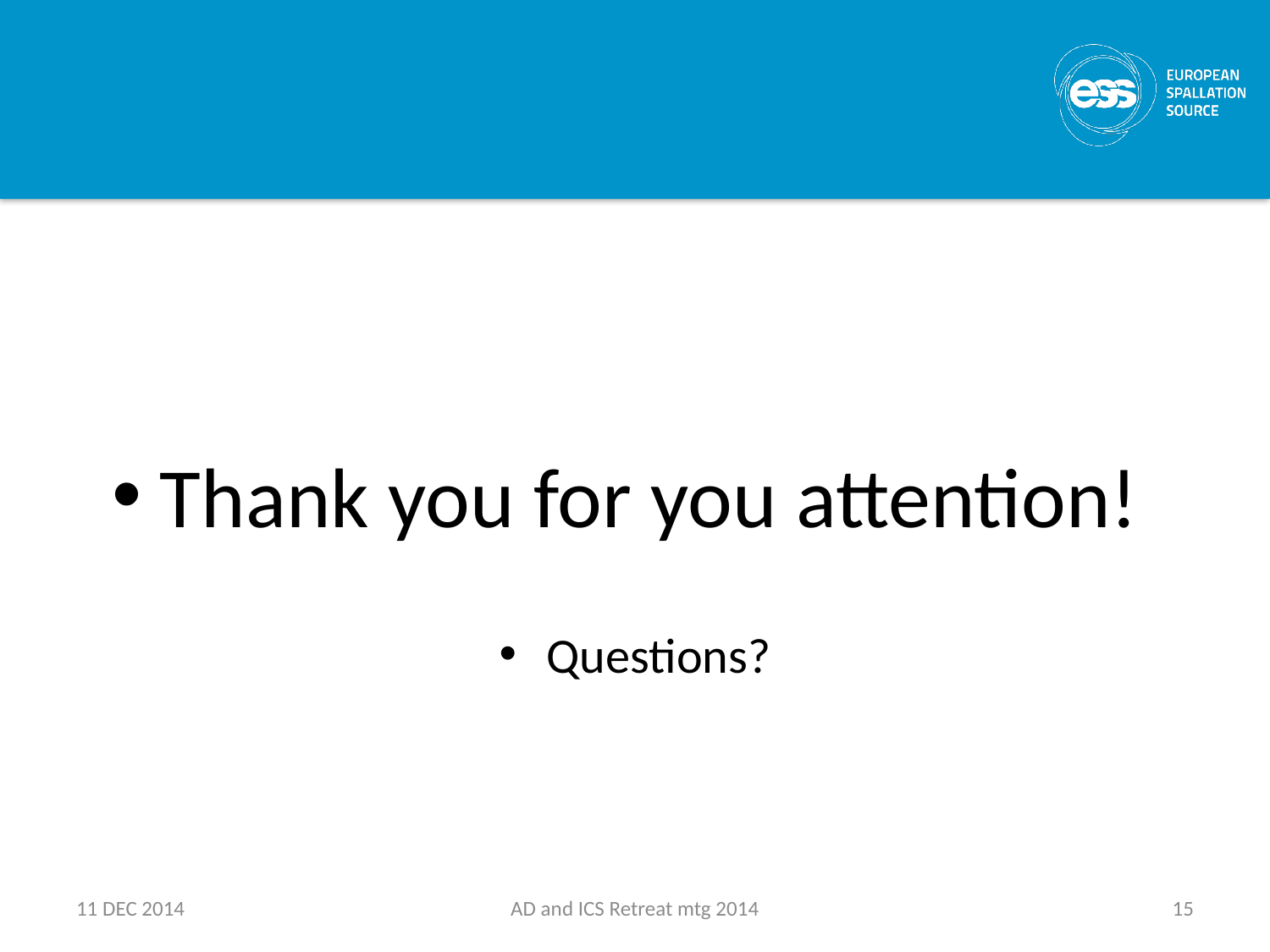

#

Thank you for you attention!

Questions?
11 DEC 2014
AD and ICS Retreat mtg 2014
15